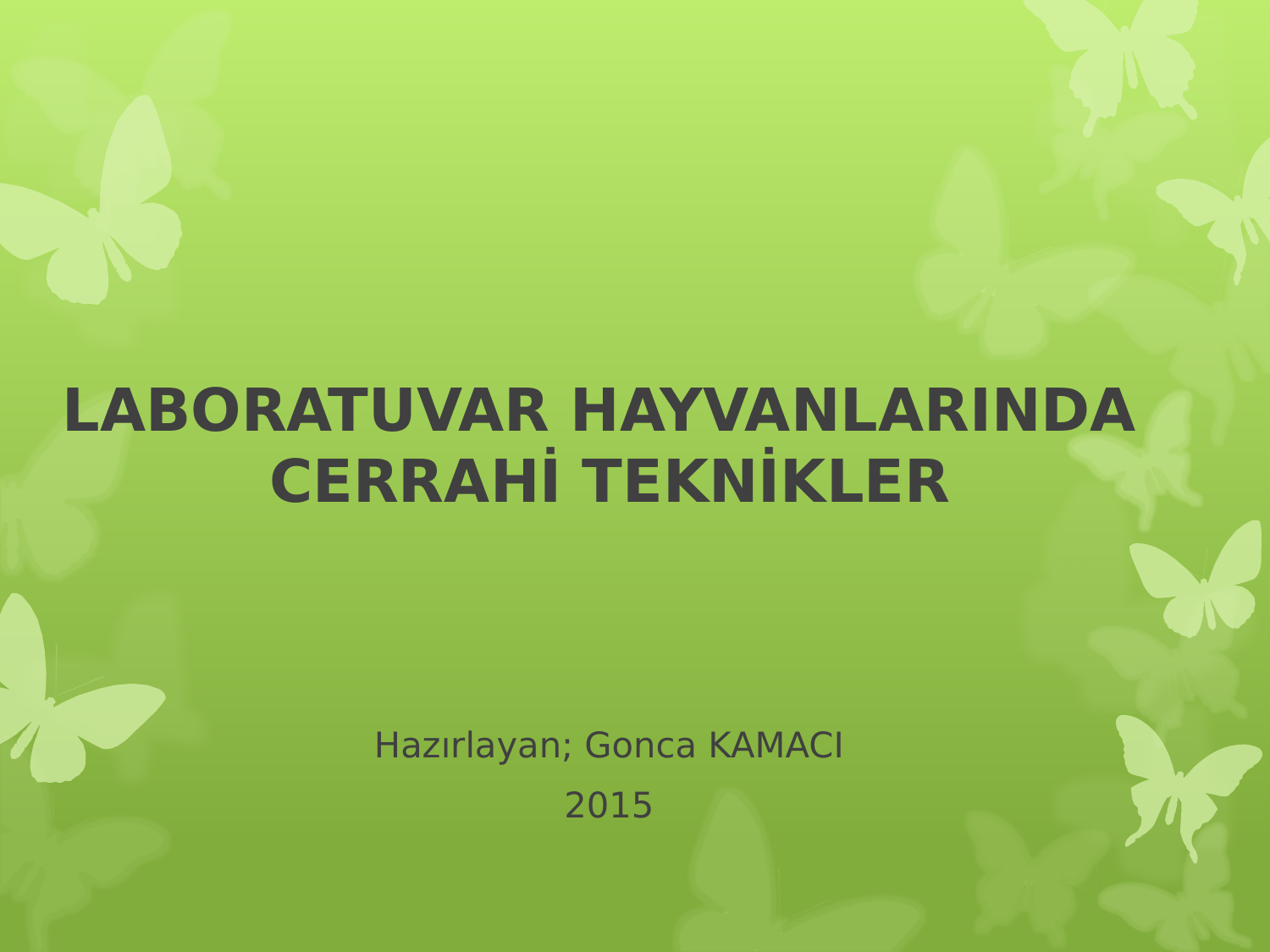

# LABORATUVAR HAYVANLARINDA CERRAHİ TEKNİKLER
Hazırlayan; Gonca KAMACI
2015